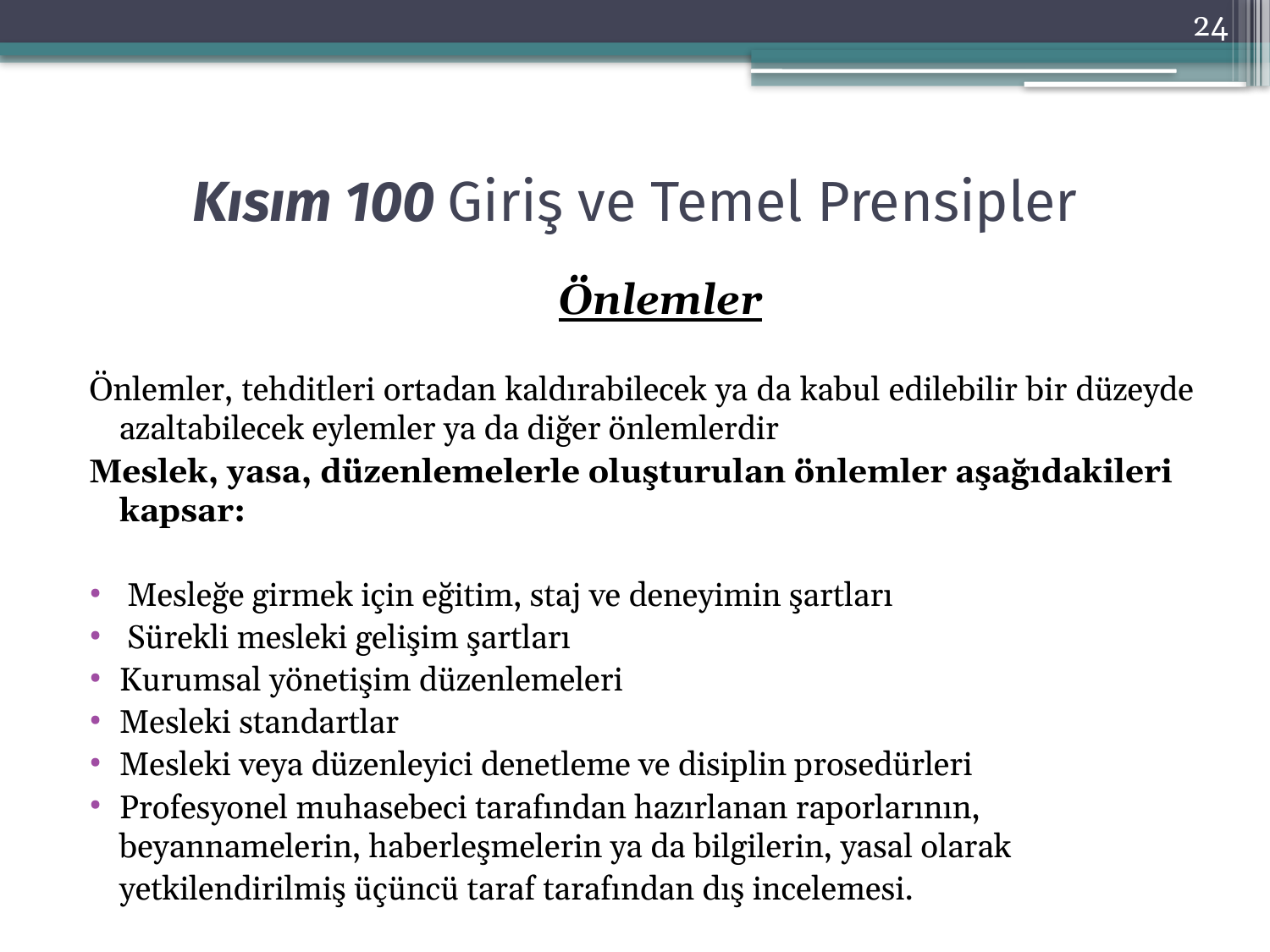

24
# Kısım 100 Giriş ve Temel Prensipler
	 Önlemler

Önlemler, tehditleri ortadan kaldırabilecek ya da kabul edilebilir bir düzeyde azaltabilecek eylemler ya da diğer önlemlerdir
Meslek, yasa, düzenlemelerle oluşturulan önlemler aşağıdakileri kapsar:

 Mesleğe girmek için eğitim, staj ve deneyimin şartları
 Sürekli mesleki gelişim şartları
Kurumsal yönetişim düzenlemeleri
Mesleki standartlar
Mesleki veya düzenleyici denetleme ve disiplin prosedürleri
Profesyonel muhasebeci tarafından hazırlanan raporlarının, beyannamelerin, haberleşmelerin ya da bilgilerin, yasal olarak
	yetkilendirilmiş üçüncü taraf tarafından dış incelemesi.